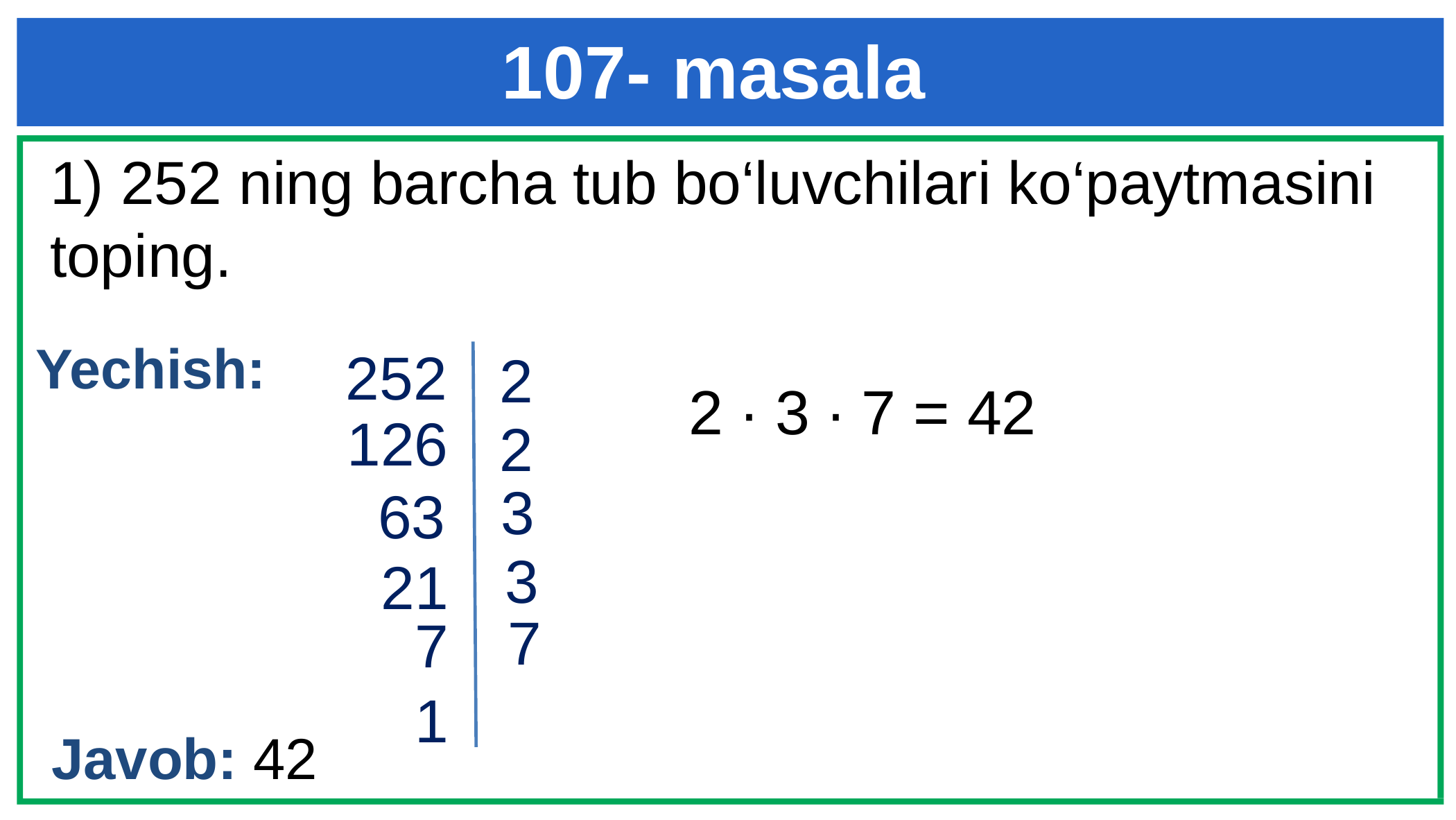

# 107- masala
1) 252 ning barcha tub bo‘luvchilari ko‘paytmasini toping.
Yechish:
252
2
2 ∙ 3 ∙ 7 = 42
126
2
3
63
3
21
7
7
1
Javob: 42